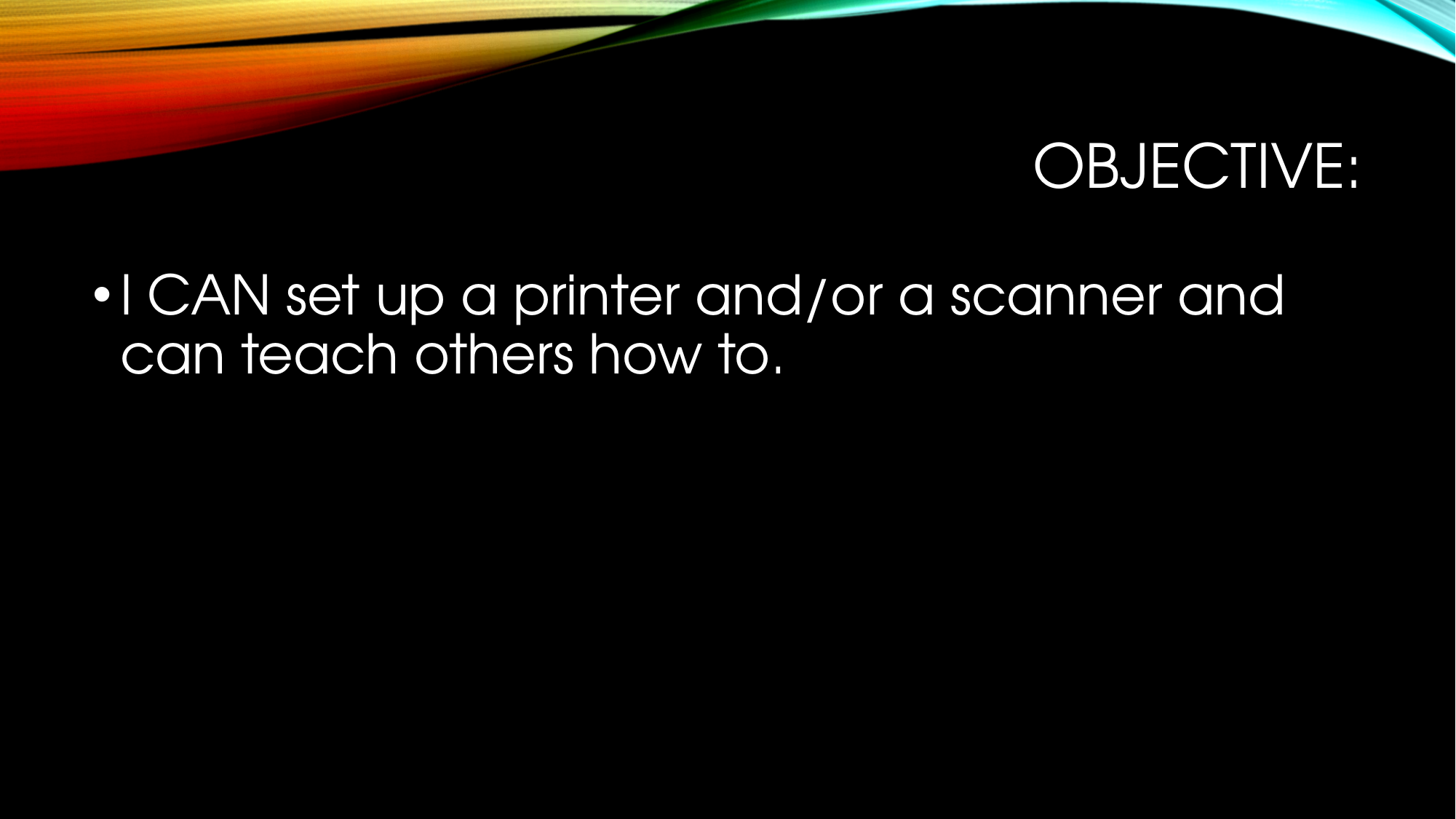

# Objective:
I CAN set up a printer and/or a scanner and can teach others how to.